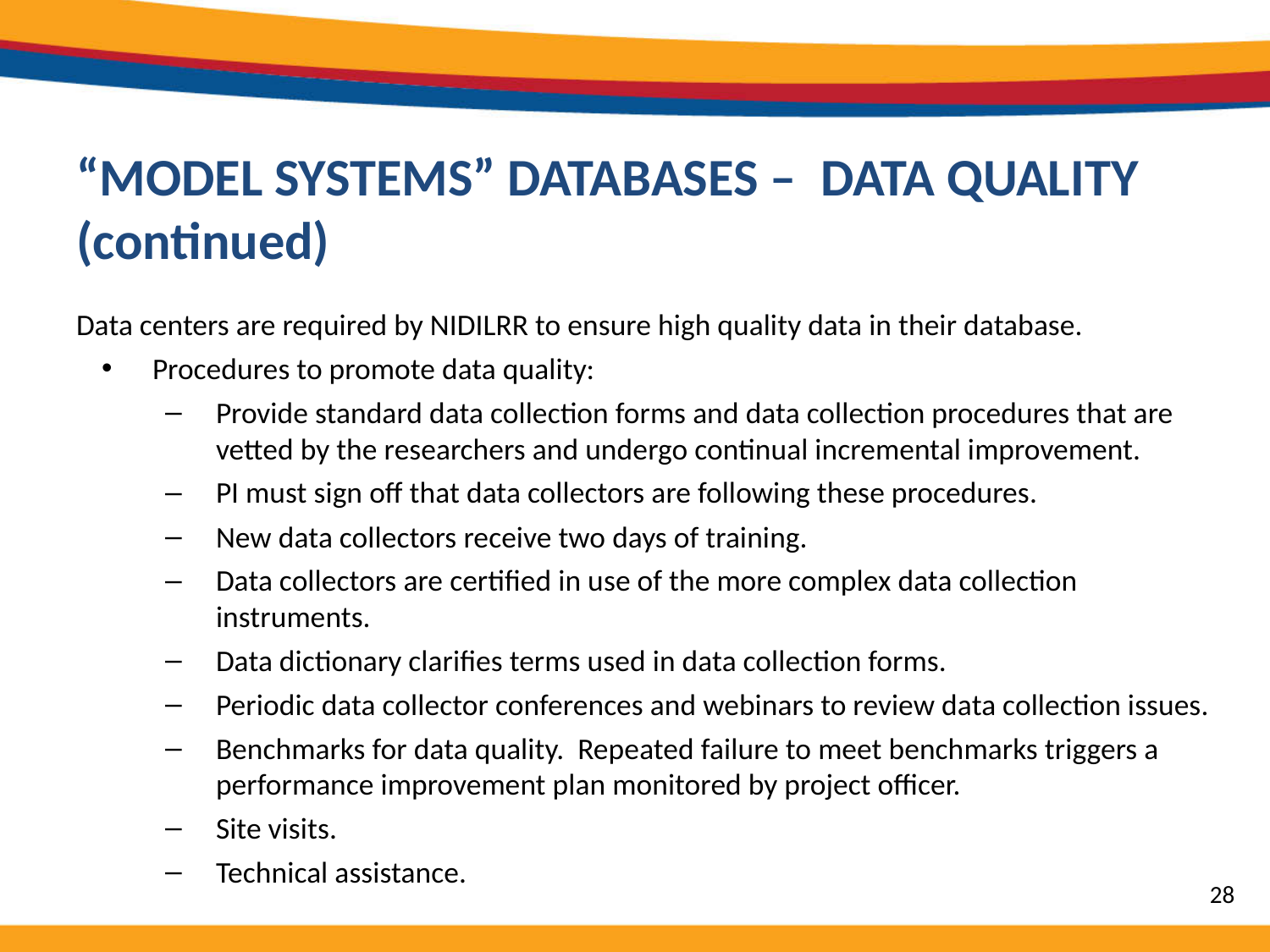

# “MODEL SYSTEMS” DATABASES –  DATA QUALITY (continued)
Data centers are required by NIDILRR to ensure high quality data in their database.
Procedures to promote data quality:
Provide standard data collection forms and data collection procedures that are vetted by the researchers and undergo continual incremental improvement.
PI must sign off that data collectors are following these procedures.
New data collectors receive two days of training.
Data collectors are certified in use of the more complex data collection instruments.
Data dictionary clarifies terms used in data collection forms.
Periodic data collector conferences and webinars to review data collection issues.
Benchmarks for data quality.  Repeated failure to meet benchmarks triggers a performance improvement plan monitored by project officer.
Site visits.
Technical assistance.